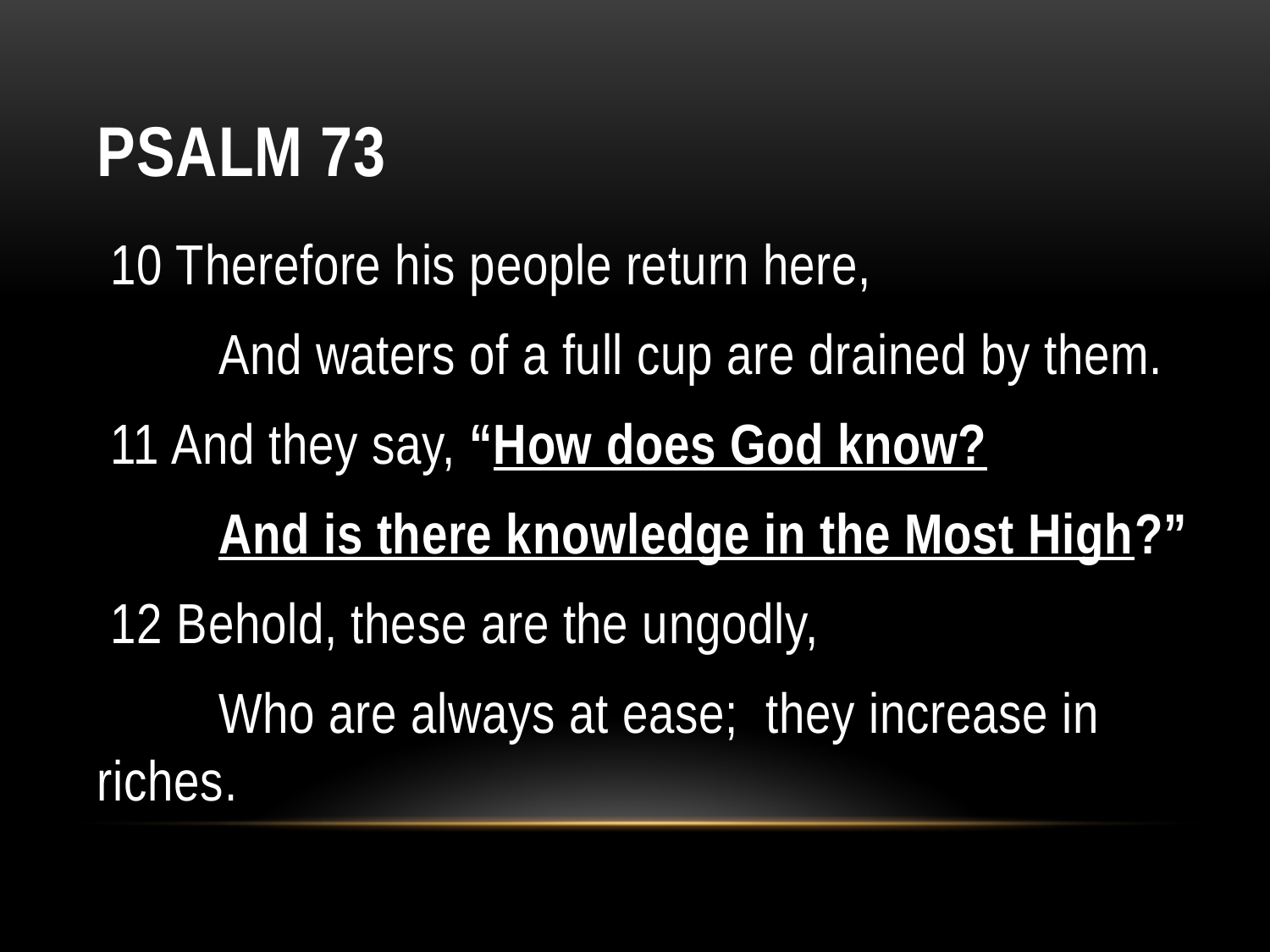

# Psalm 73
 10 Therefore his people return here,
         And waters of a full cup are drained by them.
 11 And they say, “How does God know?
         And is there knowledge in the Most High?”
 12 Behold, these are the ungodly,
         Who are always at ease;  they increase in  riches.